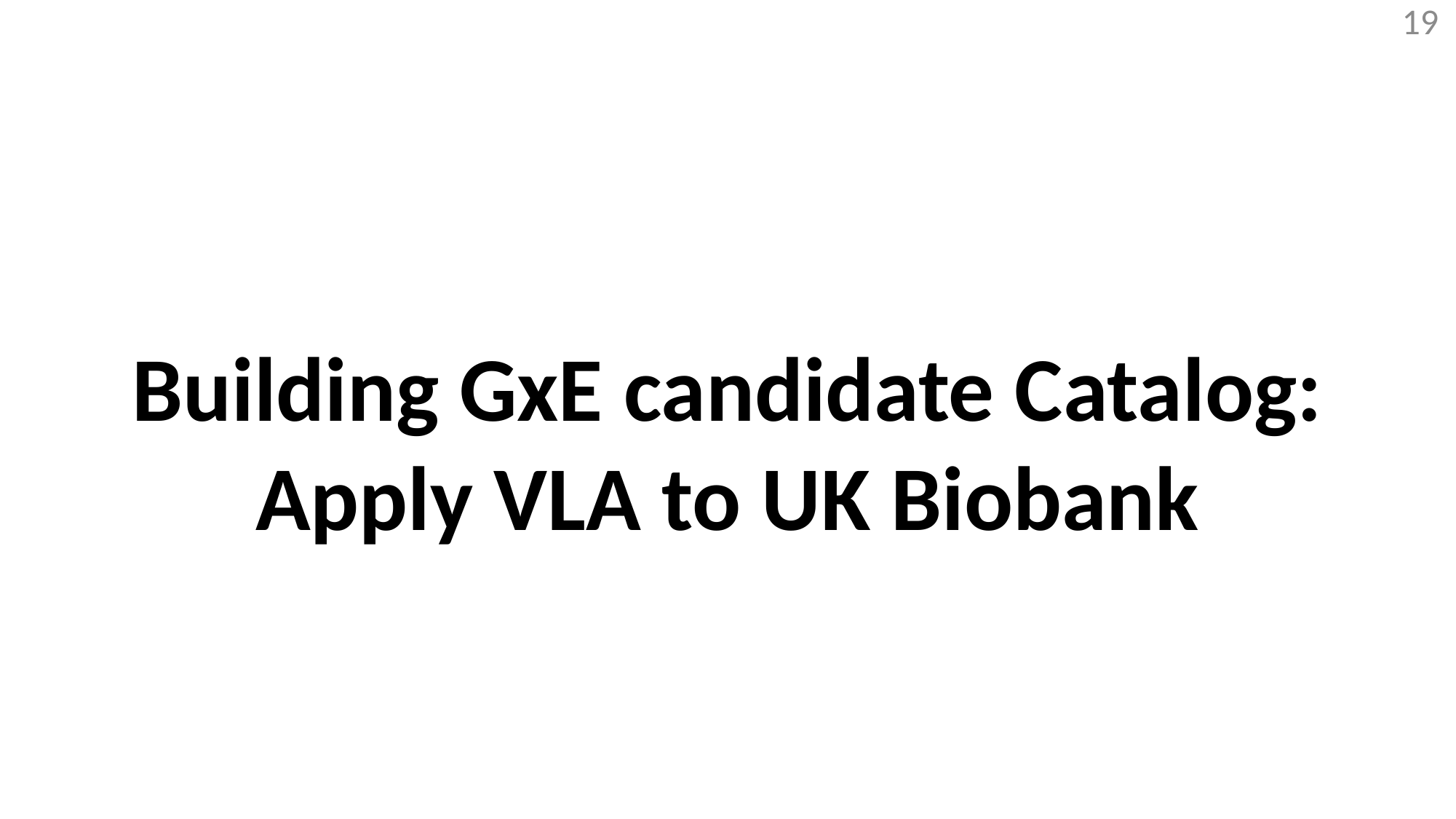

19
Building GxE candidate Catalog:
Apply VLA to UK Biobank